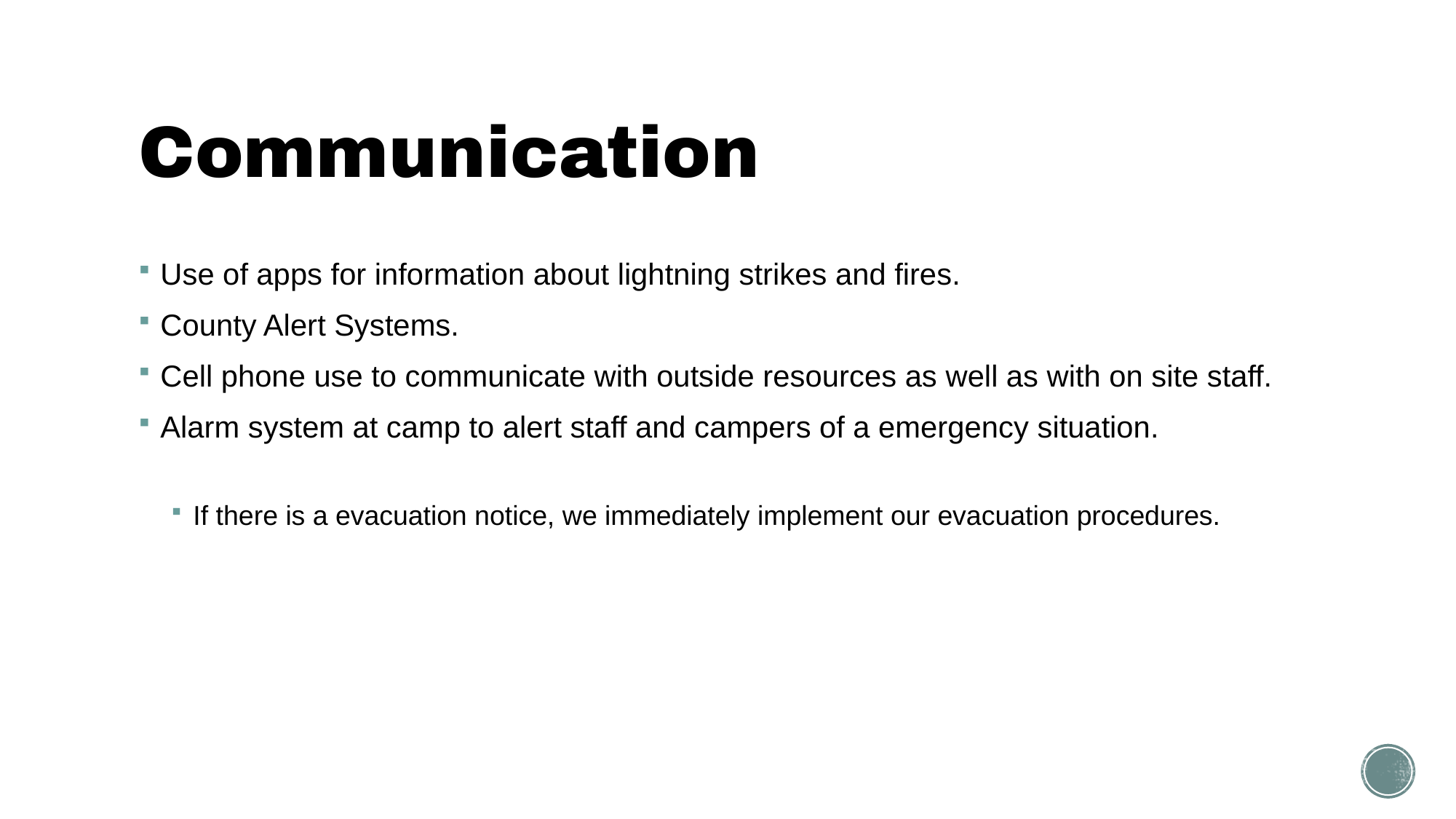

# Communication
Use of apps for information about lightning strikes and fires.
County Alert Systems.
Cell phone use to communicate with outside resources as well as with on site staff.
Alarm system at camp to alert staff and campers of a emergency situation.

If there is a evacuation notice, we immediately implement our evacuation procedures.